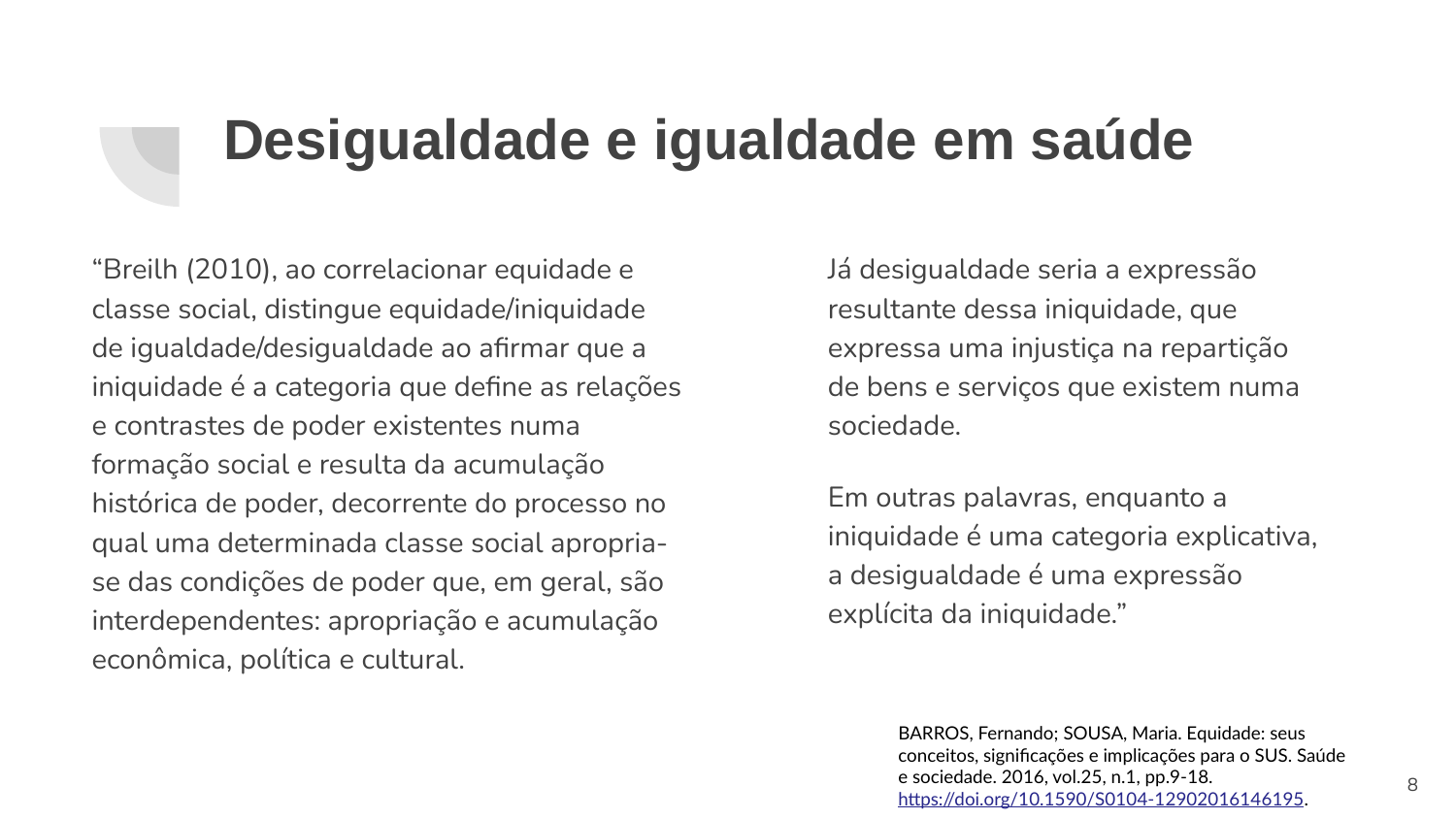

# Desigualdade e igualdade em saúde

“Breilh (2010), ao correlacionar equidade e classe social, distingue equidade/iniquidade de igualdade/desigualdade ao afirmar que a iniquidade é a categoria que define as relações e contrastes de poder existentes numa formação social e resulta da acumulação histórica de poder, decorrente do processo no qual uma determinada classe social apropria-se das condições de poder que, em geral, são interdependentes: apropriação e acumulação econômica, política e cultural.
Já desigualdade seria a expressão resultante dessa iniquidade, que expressa uma injustiça na repartição de bens e serviços que existem numa sociedade.
Em outras palavras, enquanto a iniquidade é uma categoria explicativa, a desigualdade é uma expressão explícita da iniquidade.”
BARROS, Fernando; SOUSA, Maria. Equidade: seus conceitos, significações e implicações para o SUS. Saúde e sociedade. 2016, vol.25, n.1, pp.9-18. https://doi.org/10.1590/S0104-12902016146195.
8